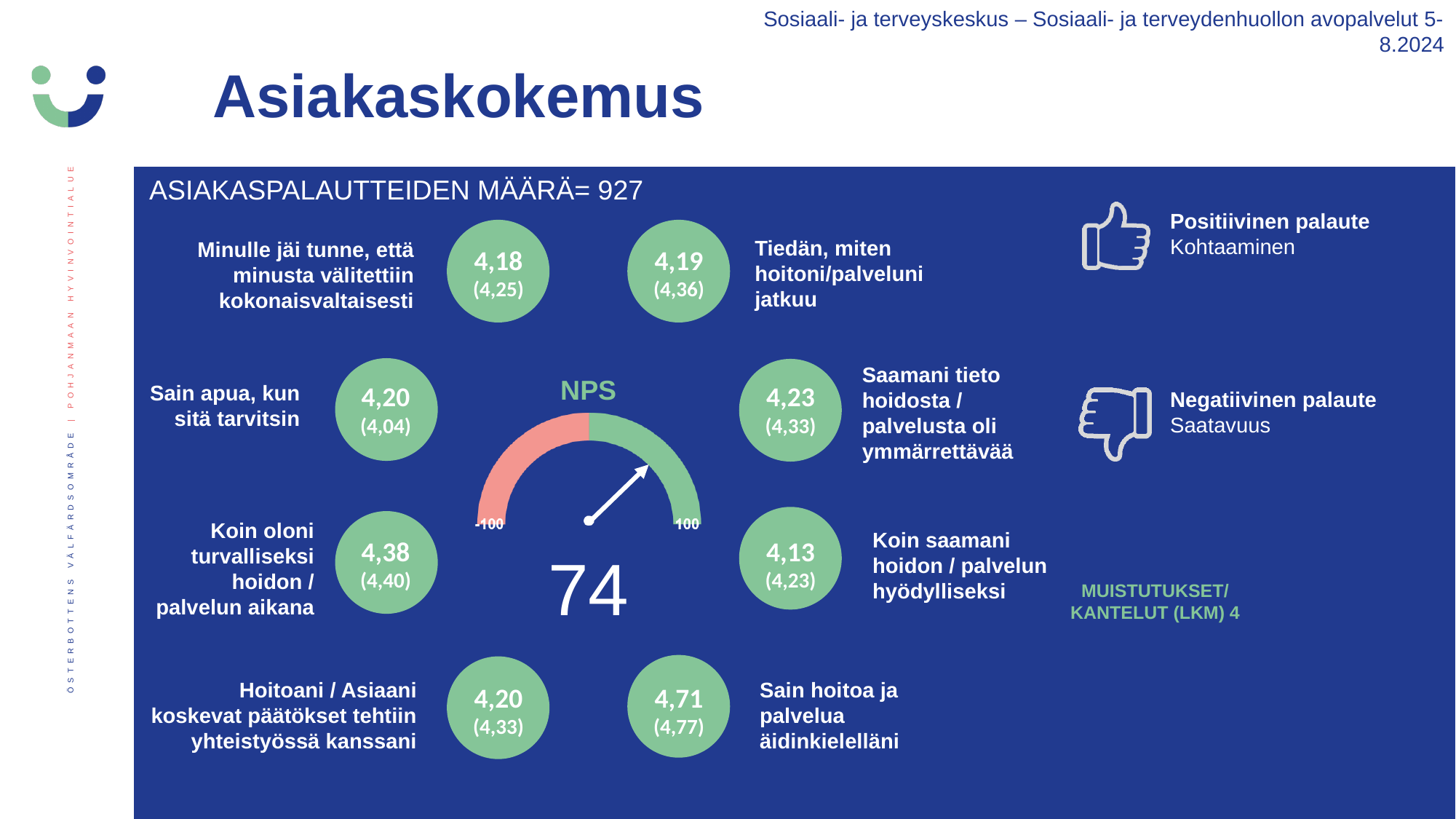

Sosiaali- ja terveyskeskus – Sosiaali- ja terveydenhuollon avopalvelut 5-8.2024
Asiakaskokemus
ASIAKASPALAUTTEIDEN MÄÄRÄ= 927
Positiivinen palaute
Kohtaaminen

Negatiivinen palaute
Saatavuus
Tiedän, miten hoitoni/palveluni jatkuu
Minulle jäi tunne, että minusta välitettiin kokonaisvaltaisesti
4,18
(4,25)
4,19
(4,36)
Saamani tieto hoidosta / palvelusta oli ymmärrettävää
4,20
(4,04)
4,23
(4,33)
Sain apua, kun sitä tarvitsin
Koin oloni turvalliseksi hoidon / palvelun aikana
Koin saamani hoidon / palvelun hyödylliseksi
4,38
(4,40)
4,13
(4,23)
74
MUISTUTUKSET/ KANTELUT (LKM) 4
Hoitoani / Asiaani koskevat päätökset tehtiin yhteistyössä kanssani
Sain hoitoa ja palvelua äidinkielelläni
4,71
(4,77)
4,20
(4,33)